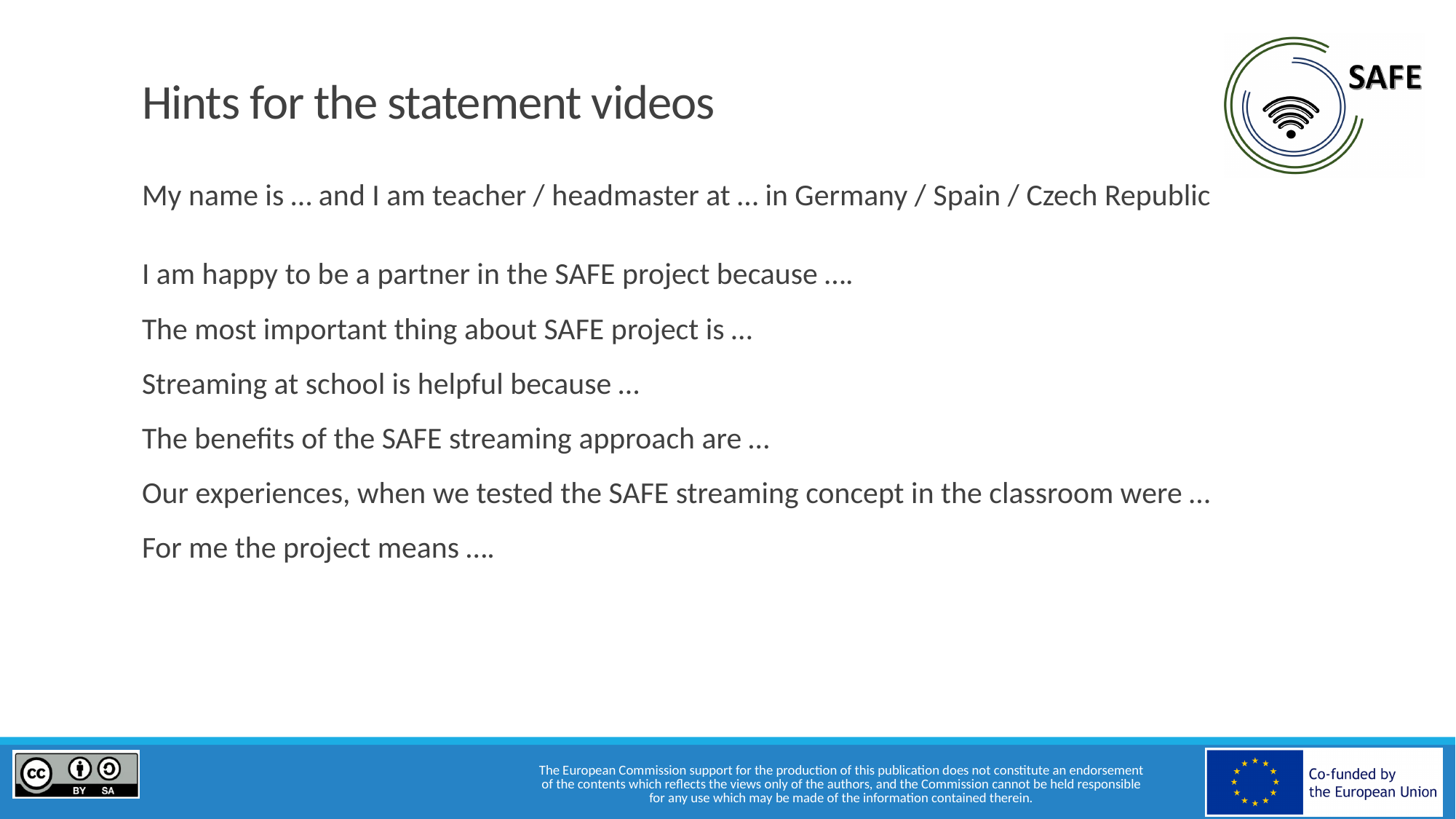

# Hints for the statement videos
My name is … and I am teacher / headmaster at … in Germany / Spain / Czech Republic
I am happy to be a partner in the SAFE project because ….
The most important thing about SAFE project is …
Streaming at school is helpful because …
The benefits of the SAFE streaming approach are …
Our experiences, when we tested the SAFE streaming concept in the classroom were …
For me the project means ….